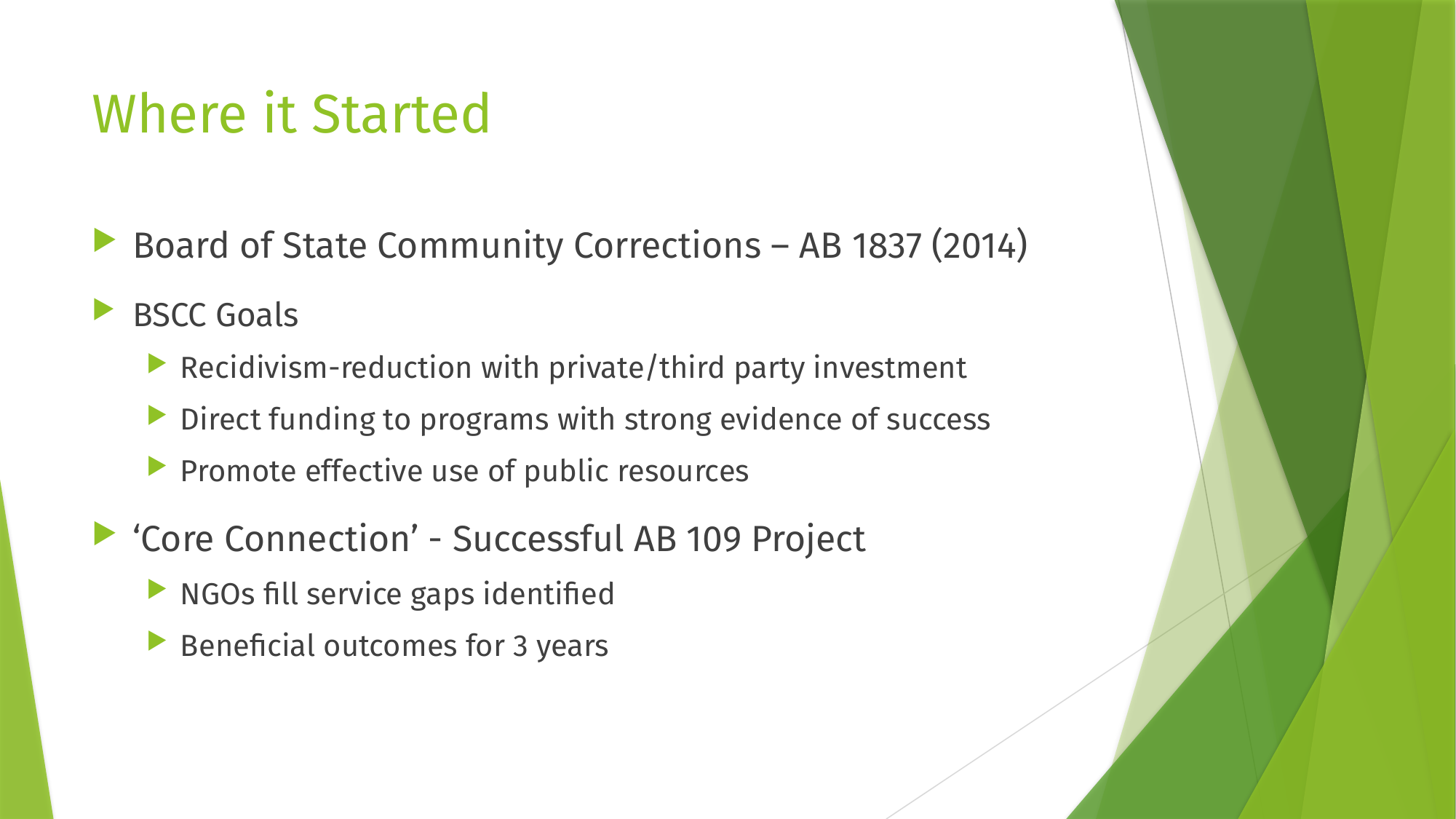

# Where it Started
Board of State Community Corrections – AB 1837 (2014)
BSCC Goals
Recidivism-reduction with private/third party investment
Direct funding to programs with strong evidence of success
Promote effective use of public resources
‘Core Connection’ - Successful AB 109 Project
NGOs fill service gaps identified
Beneficial outcomes for 3 years